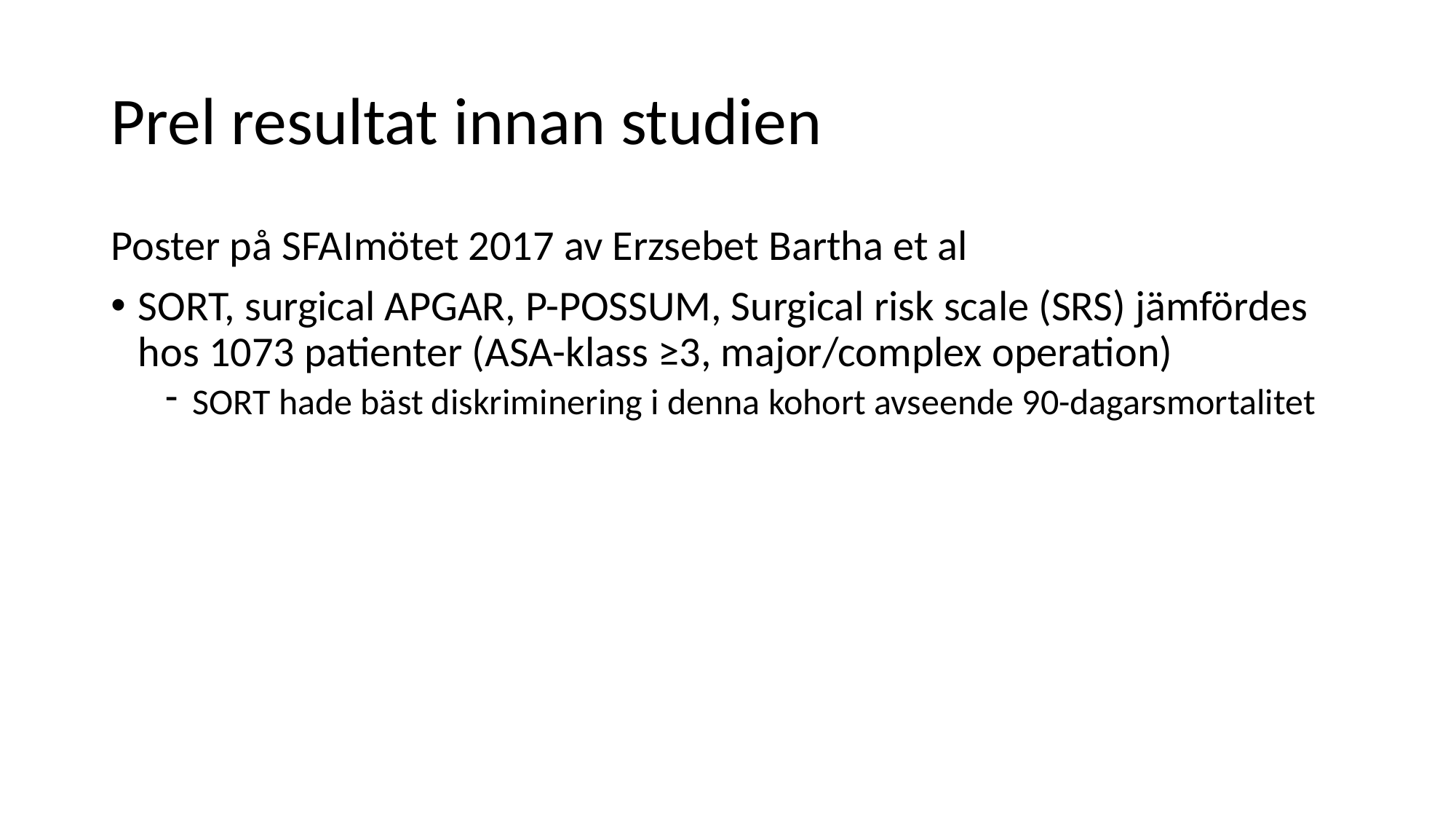

# Prel resultat innan studien
Poster på SFAImötet 2017 av Erzsebet Bartha et al
SORT, surgical APGAR, P-POSSUM, Surgical risk scale (SRS) jämfördes hos 1073 patienter (ASA-klass ≥3, major/complex operation)
SORT hade bäst diskriminering i denna kohort avseende 90-dagarsmortalitet